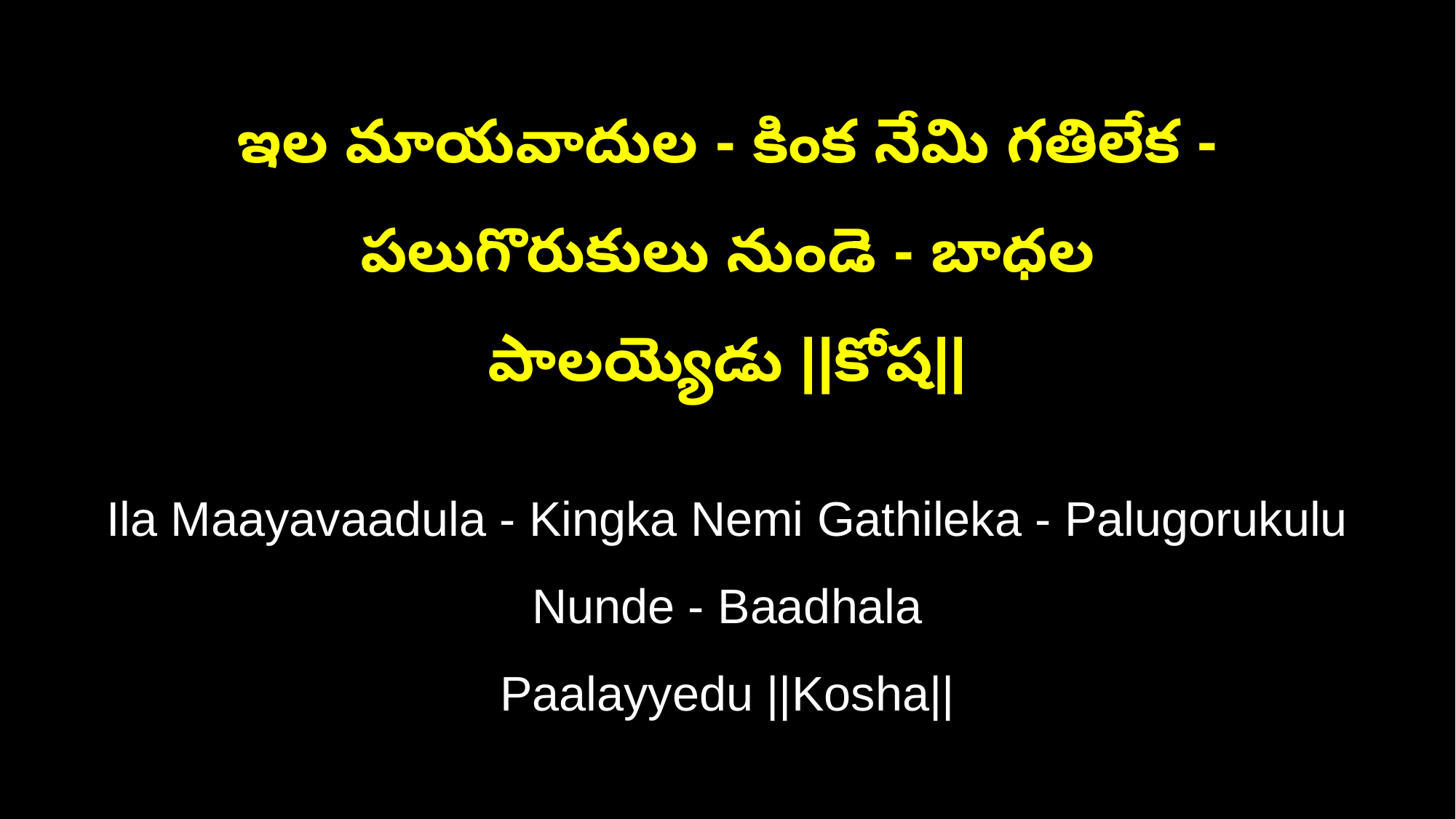

ఇల మాయవాదుల - కింక నేమి గతిలేక - పలుగొరుకులు నుండె - బాధల
పాలయ్యెడు ||కోష||
Ila Maayavaadula - Kingka Nemi Gathileka - Palugorukulu Nunde - Baadhala
Paalayyedu ||Kosha||